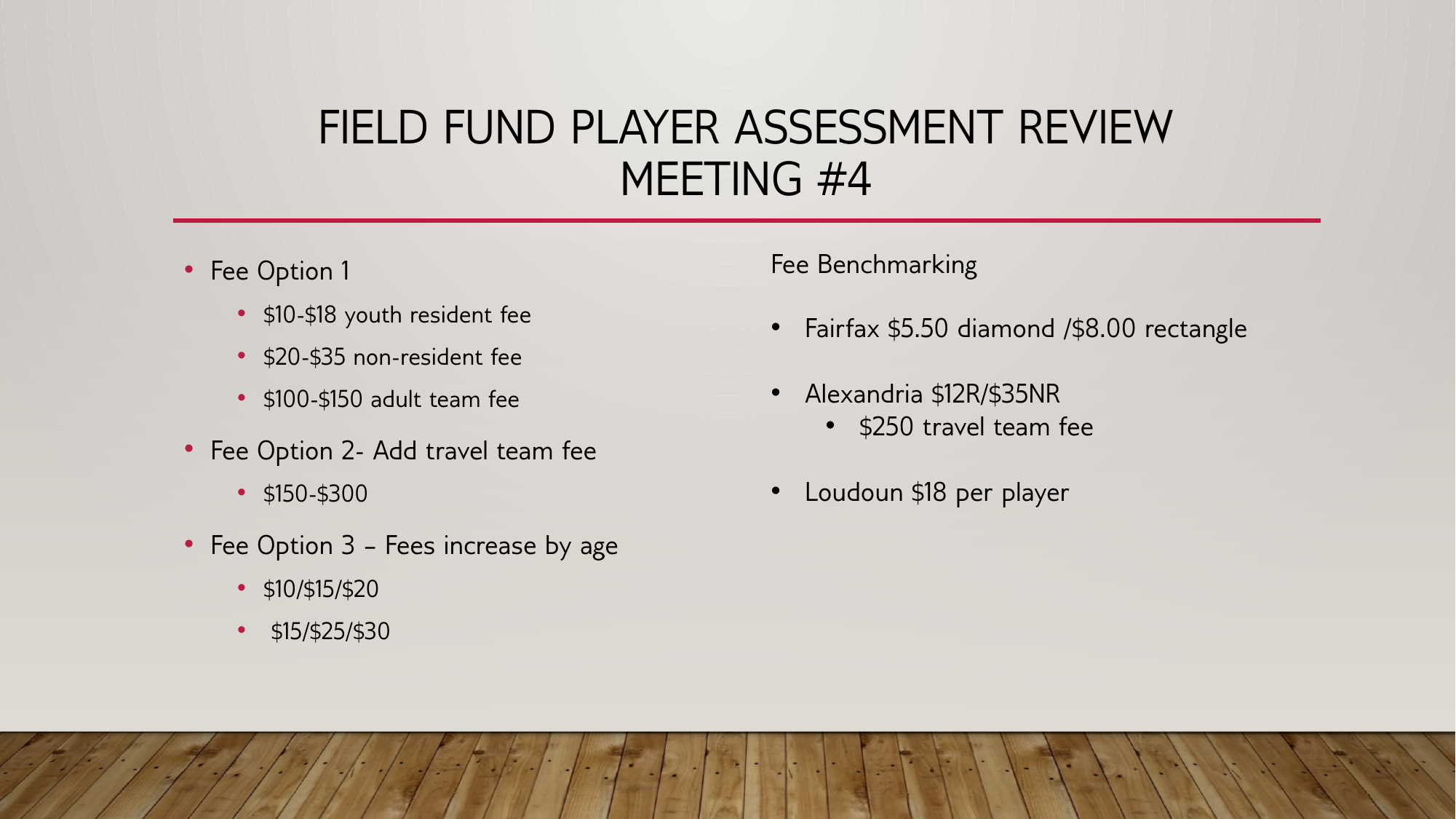

# Field Fund PLayer Assessment Review Meeting #4
Fee Option 1
$10-$18 youth resident fee
$20-$35 non-resident fee
$100-$150 adult team fee
Fee Option 2- Add travel team fee
$150-$300
Fee Option 3 – Fees increase by age
$10/$15/$20
 $15/$25/$30
Fee Benchmarking

Fairfax $5.50 diamond /$8.00 rectangle

Alexandria $12R/$35NR
$250 travel team fee

Loudoun $18 per player